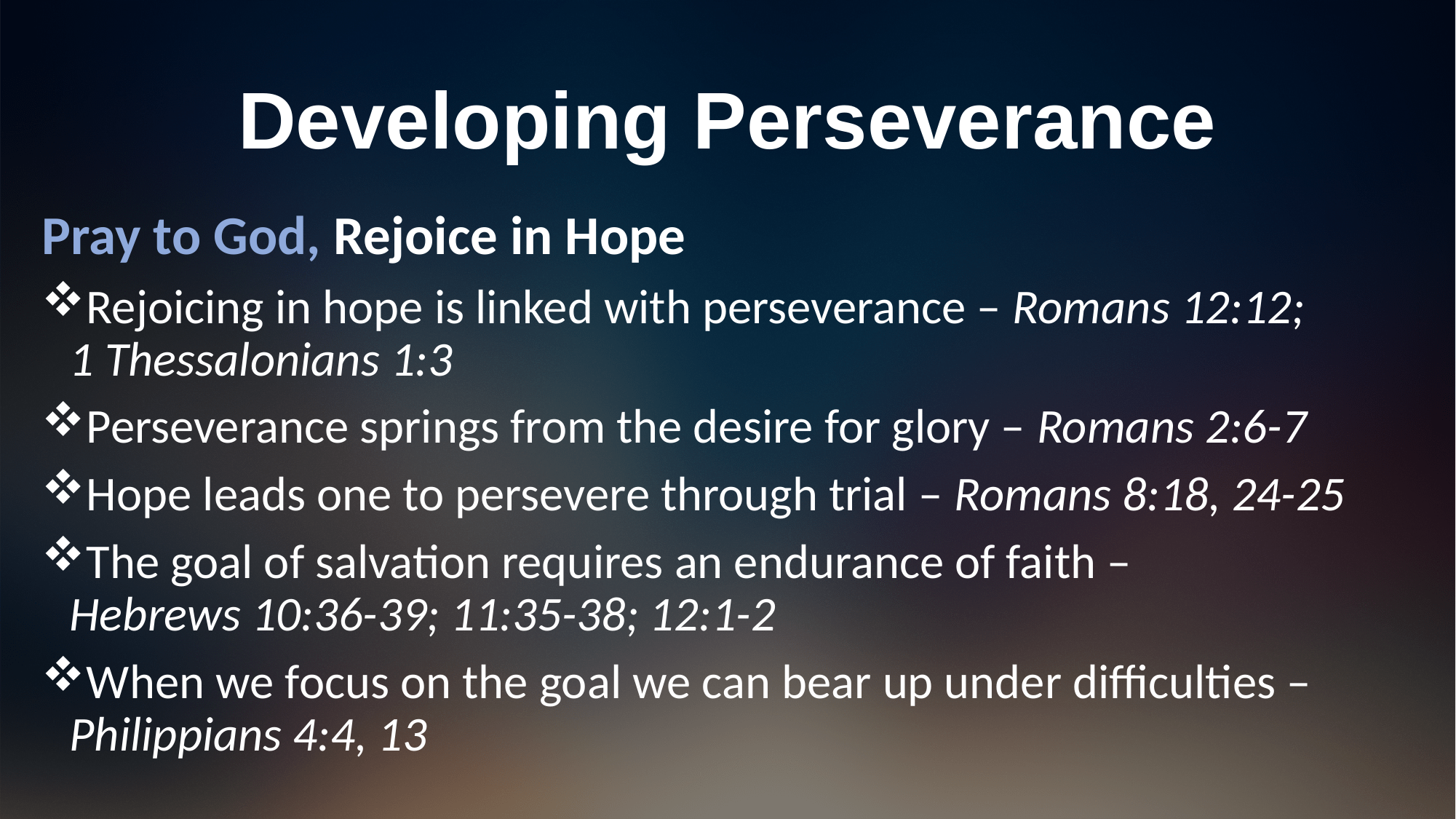

# Developing Perseverance
Pray to God, Rejoice in Hope
Rejoicing in hope is linked with perseverance – Romans 12:12;        1 Thessalonians 1:3
Perseverance springs from the desire for glory – Romans 2:6-7
Hope leads one to persevere through trial – Romans 8:18, 24-25
The goal of salvation requires an endurance of faith –           Hebrews 10:36-39; 11:35-38; 12:1-2
When we focus on the goal we can bear up under difficulties – Philippians 4:4, 13